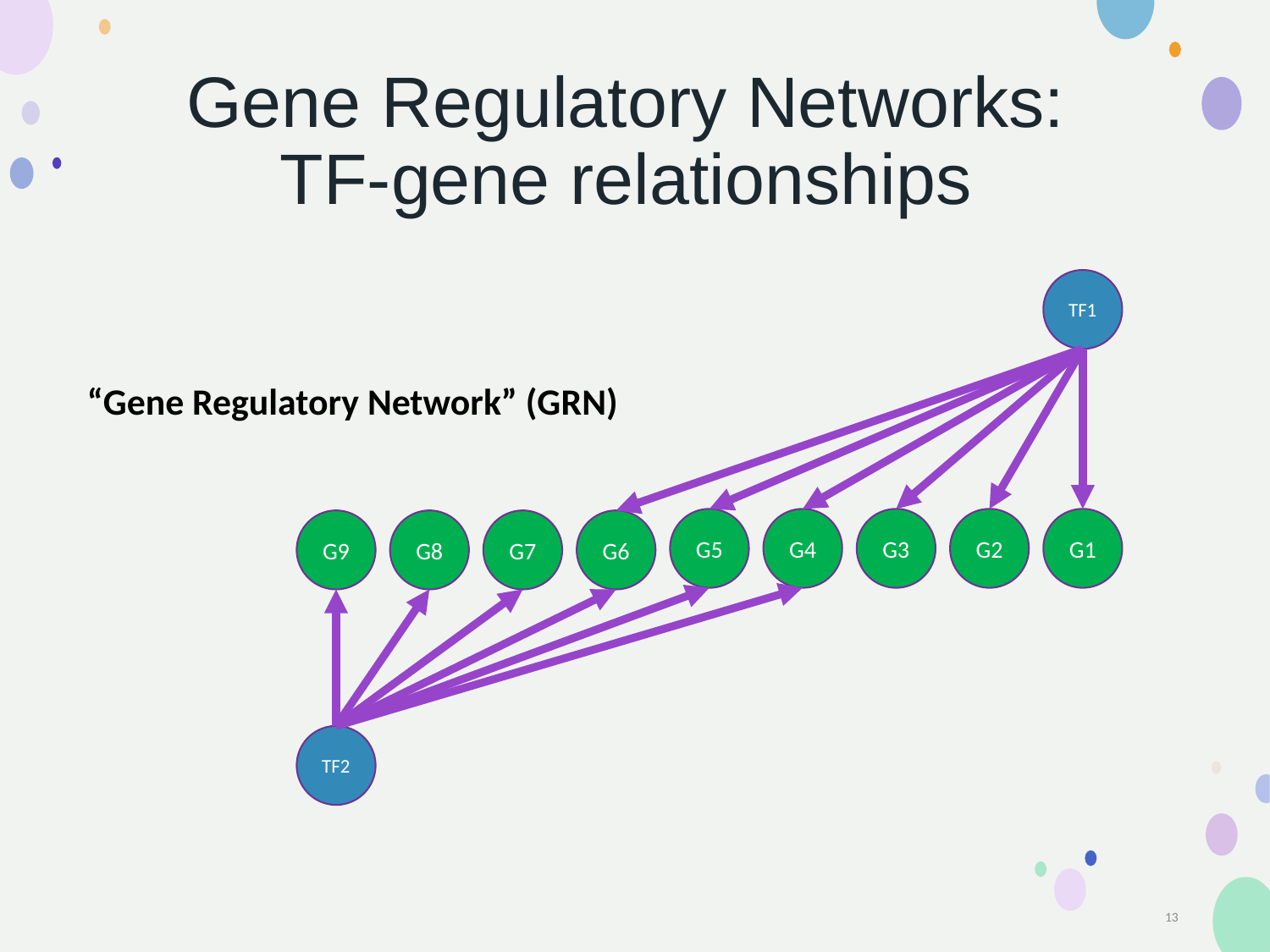

# Gene Regulatory Networks: TF-gene relationships
TF1
G5
G4
G3
G2
“Gene Regulatory Network” (GRN)
G1
G9
G8
G7
G6
TF2
13